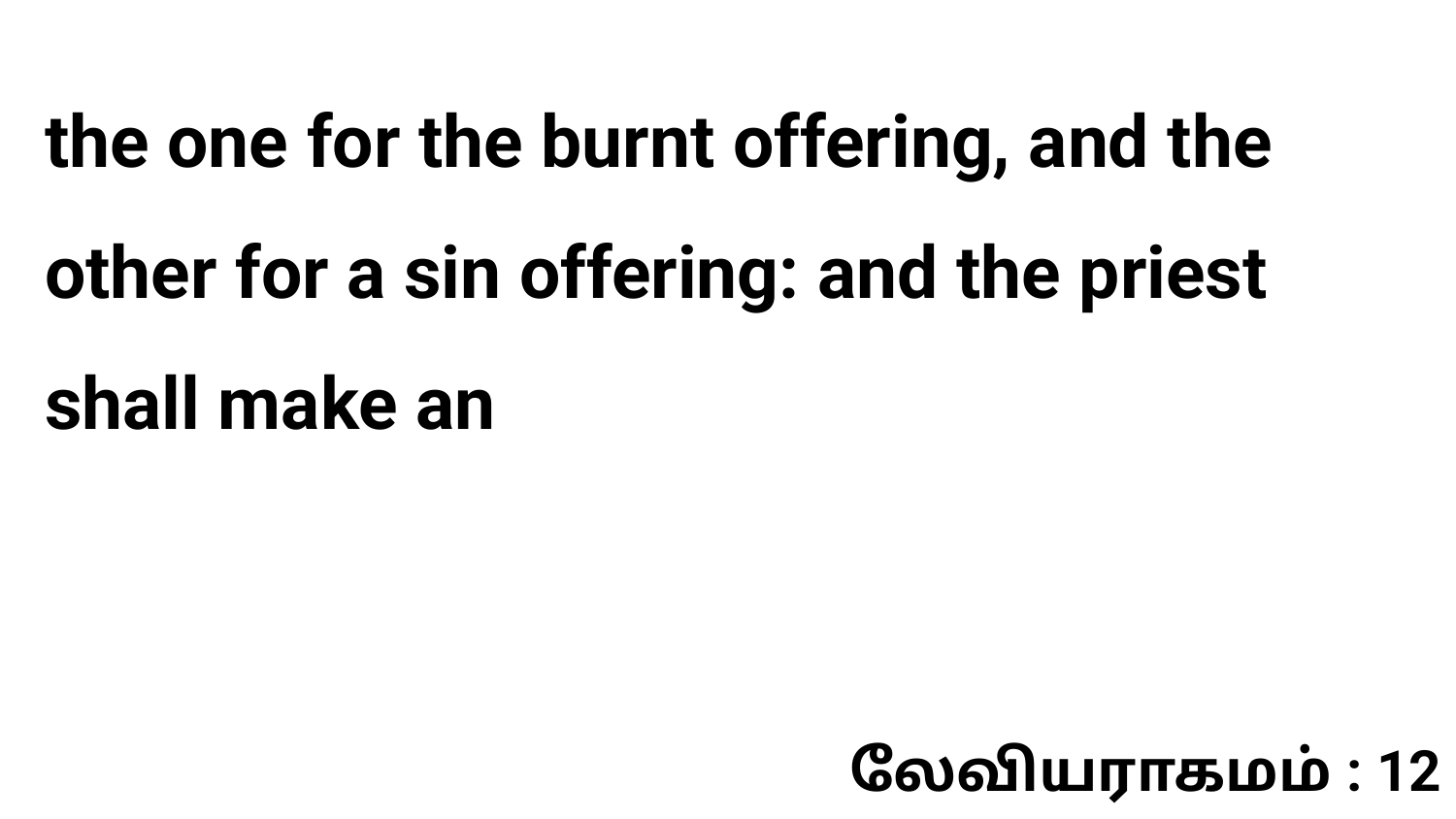

the one for the burnt offering, and the other for a sin offering: and the priest shall make an
லேவியராகமம் : 12